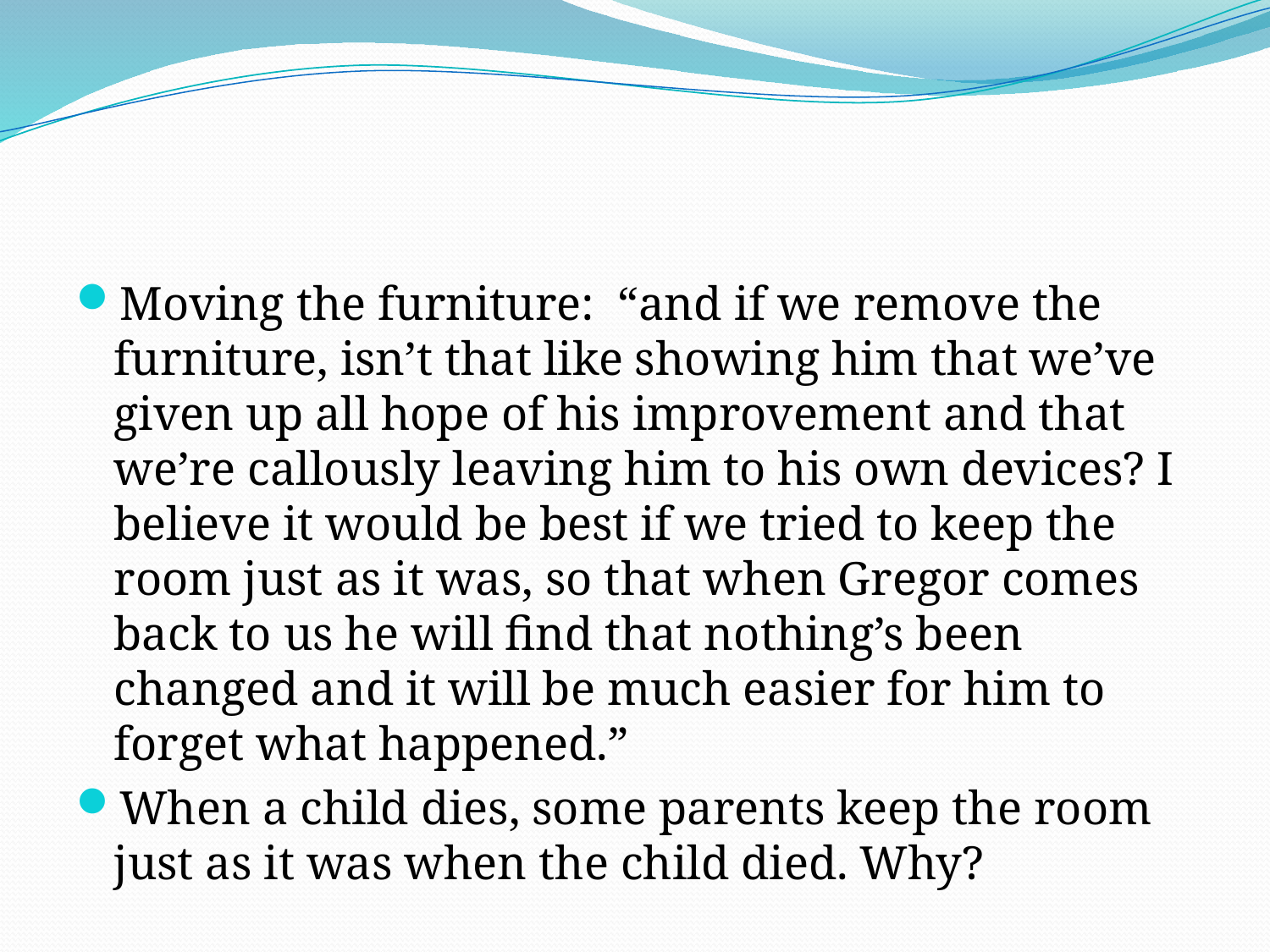

#
Moving the furniture:  “and if we remove the furniture, isn’t that like showing him that we’ve given up all hope of his improvement and that we’re callously leaving him to his own devices? I believe it would be best if we tried to keep the room just as it was, so that when Gregor comes back to us he will find that nothing’s been changed and it will be much easier for him to forget what happened.”
When a child dies, some parents keep the room just as it was when the child died. Why?